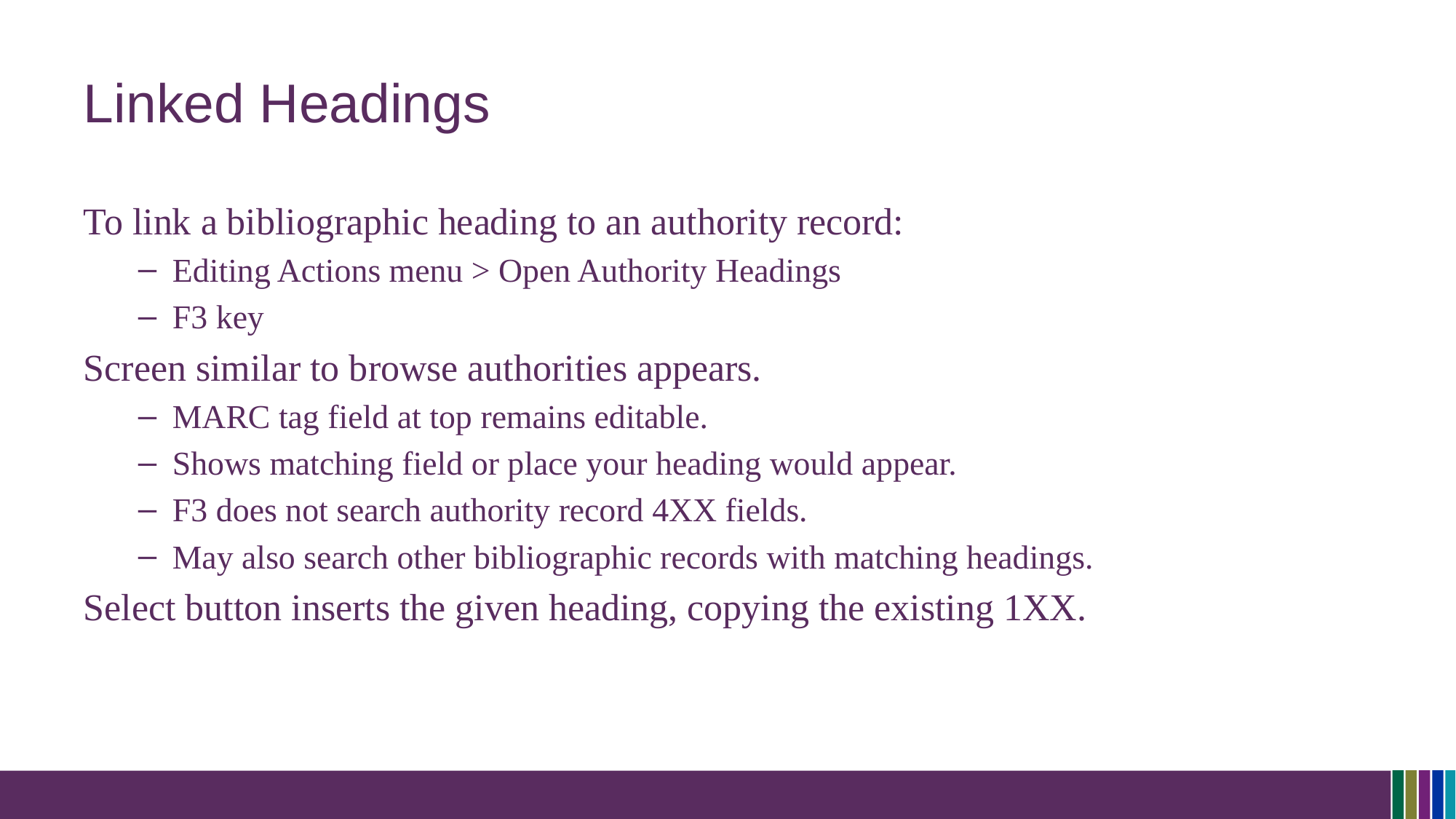

# Linked Headings
To link a bibliographic heading to an authority record:
Editing Actions menu > Open Authority Headings
F3 key
Screen similar to browse authorities appears.
MARC tag field at top remains editable.
Shows matching field or place your heading would appear.
F3 does not search authority record 4XX fields.
May also search other bibliographic records with matching headings.
Select button inserts the given heading, copying the existing 1XX.